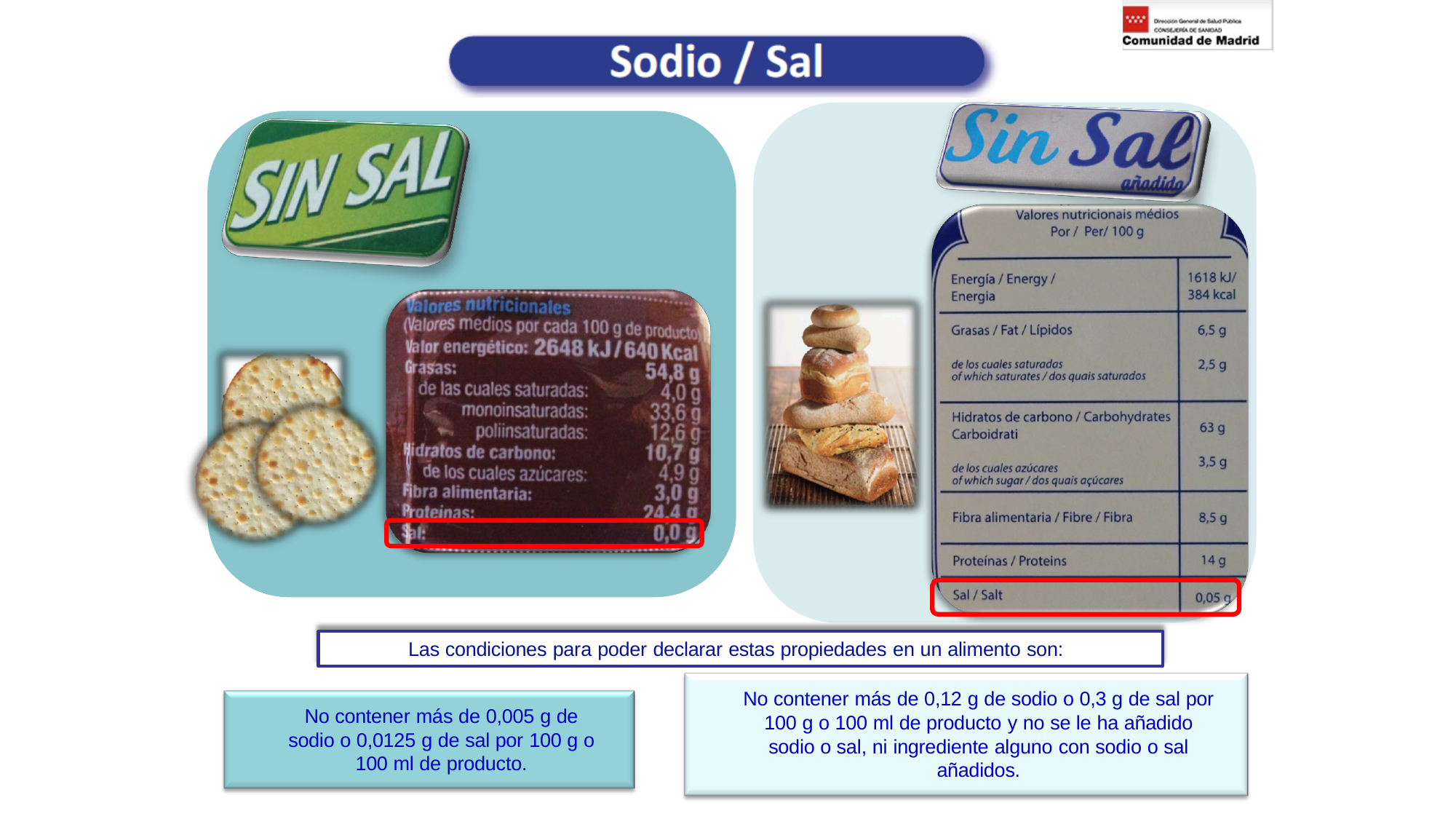

Las condiciones para poder declarar estas propiedades en un alimento son:

No contener más de 0,12 g de sodio o 0,3 g de sal por 100 g o 100 ml de producto y no se le ha añadido sodio o sal, ni ingrediente alguno con sodio o sal añadidos.

No contener más de 0,005 g de sodio o 0,0125 g de sal por 100 g o 100 ml de producto.